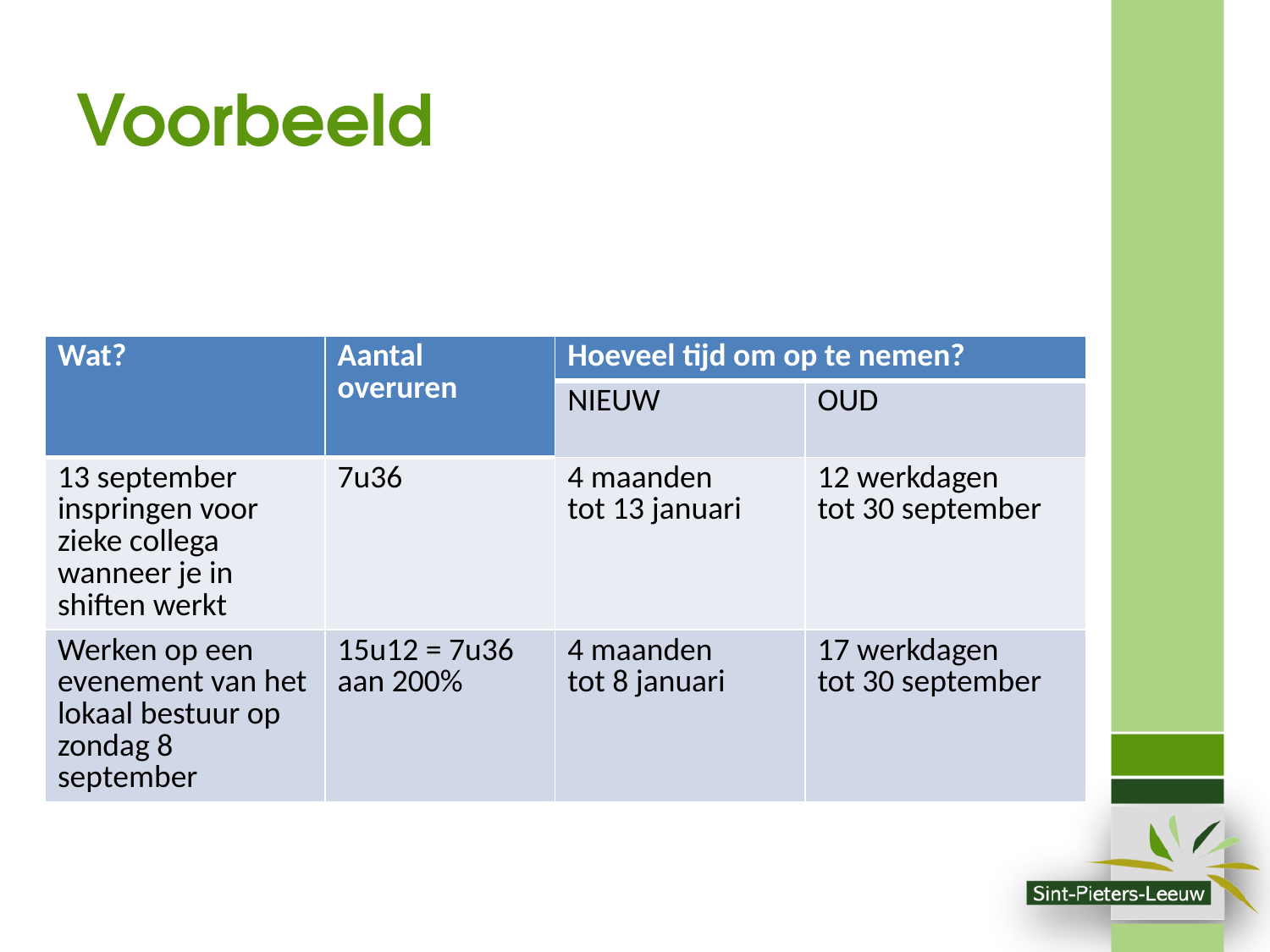

# Voorbeeld
| Wat? | Aantal overuren | Hoeveel tijd om op te nemen? |  |
| --- | --- | --- | --- |
|  |  | NIEUW | OUD |
| 13 september inspringen voor zieke collega wanneer je in shiften werkt | 7u36 | 4 maanden tot 13 januari | 12 werkdagen tot 30 september |
| Werken op een evenement van het lokaal bestuur op zondag 8 september | 15u12 = 7u36 aan 200% | 4 maanden tot 8 januari | 17 werkdagen tot 30 september |